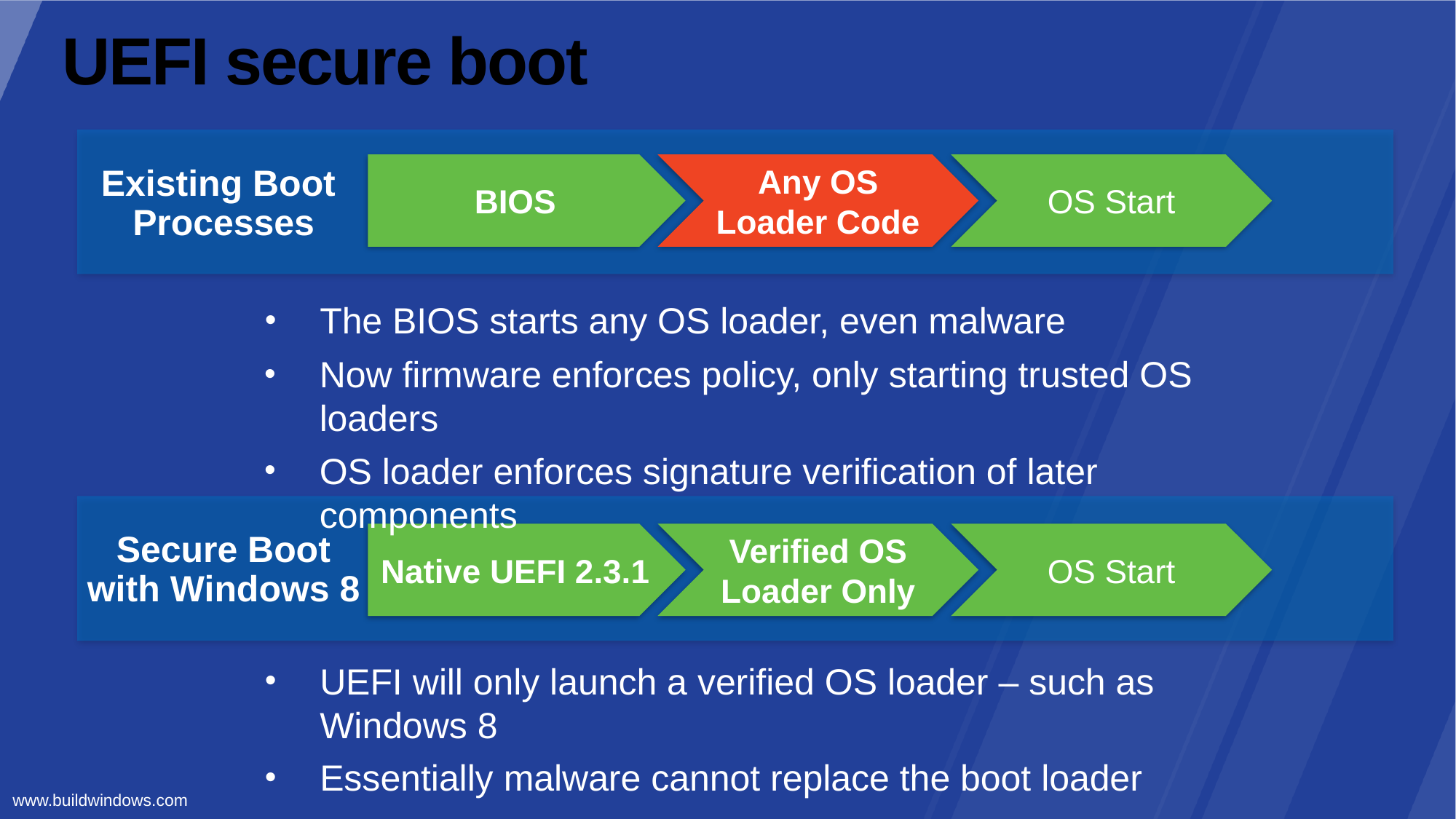

# UEFI secure boot

BIOS
Any OS Loader Code
OS Start
Existing Boot
Processes
The BIOS starts any OS loader, even malware
Now firmware enforces policy, only starting trusted OS loaders
OS loader enforces signature verification of later components

Native UEFI 2.3.1
Verified OS Loader Only
OS Start
Secure Boot
with Windows 8
UEFI will only launch a verified OS loader – such as Windows 8
Essentially malware cannot replace the boot loader